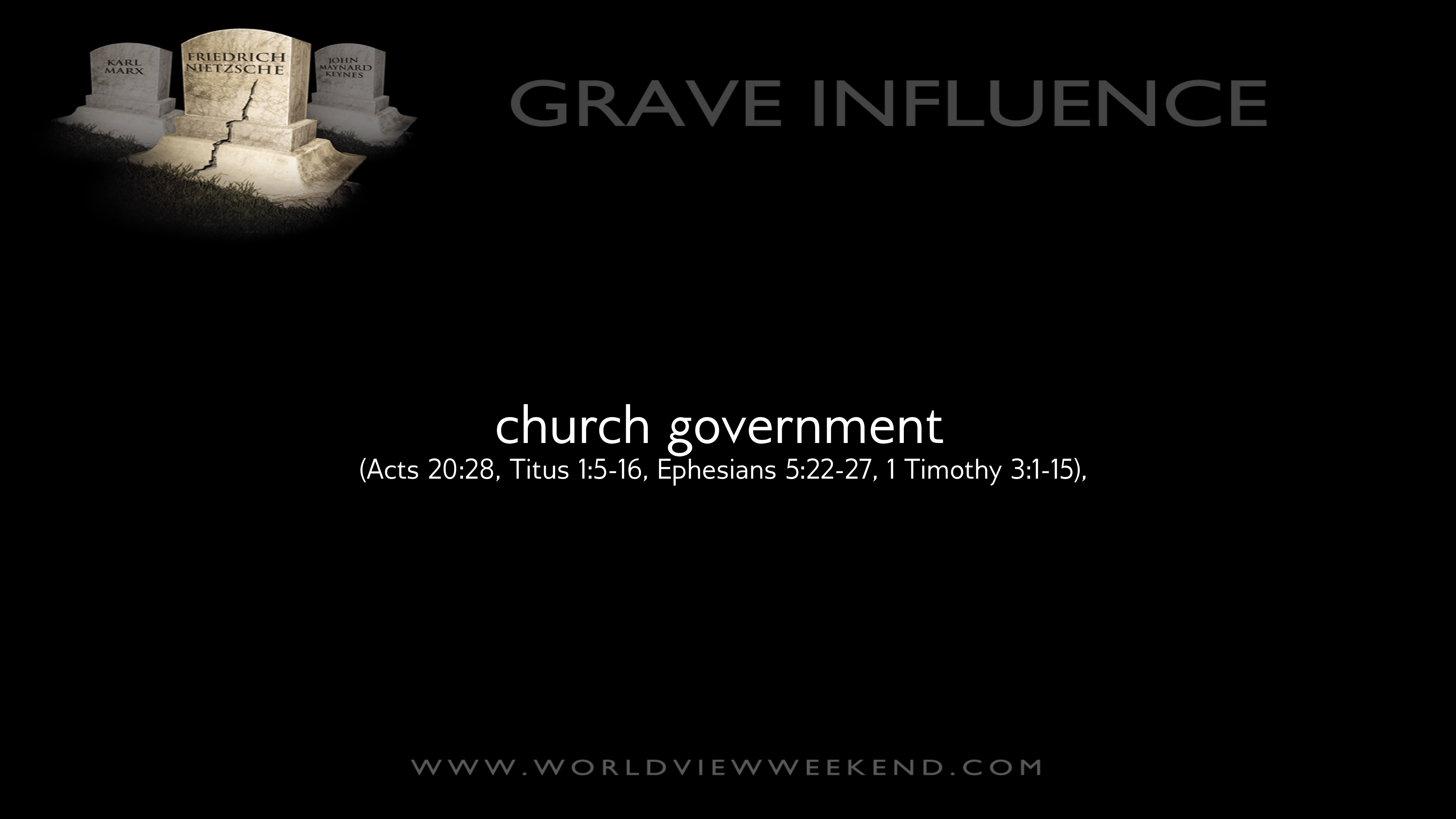

church government
(Acts 20:28, Titus 1:5-16, Ephesians 5:22-27, 1 Timothy 3:1-15),